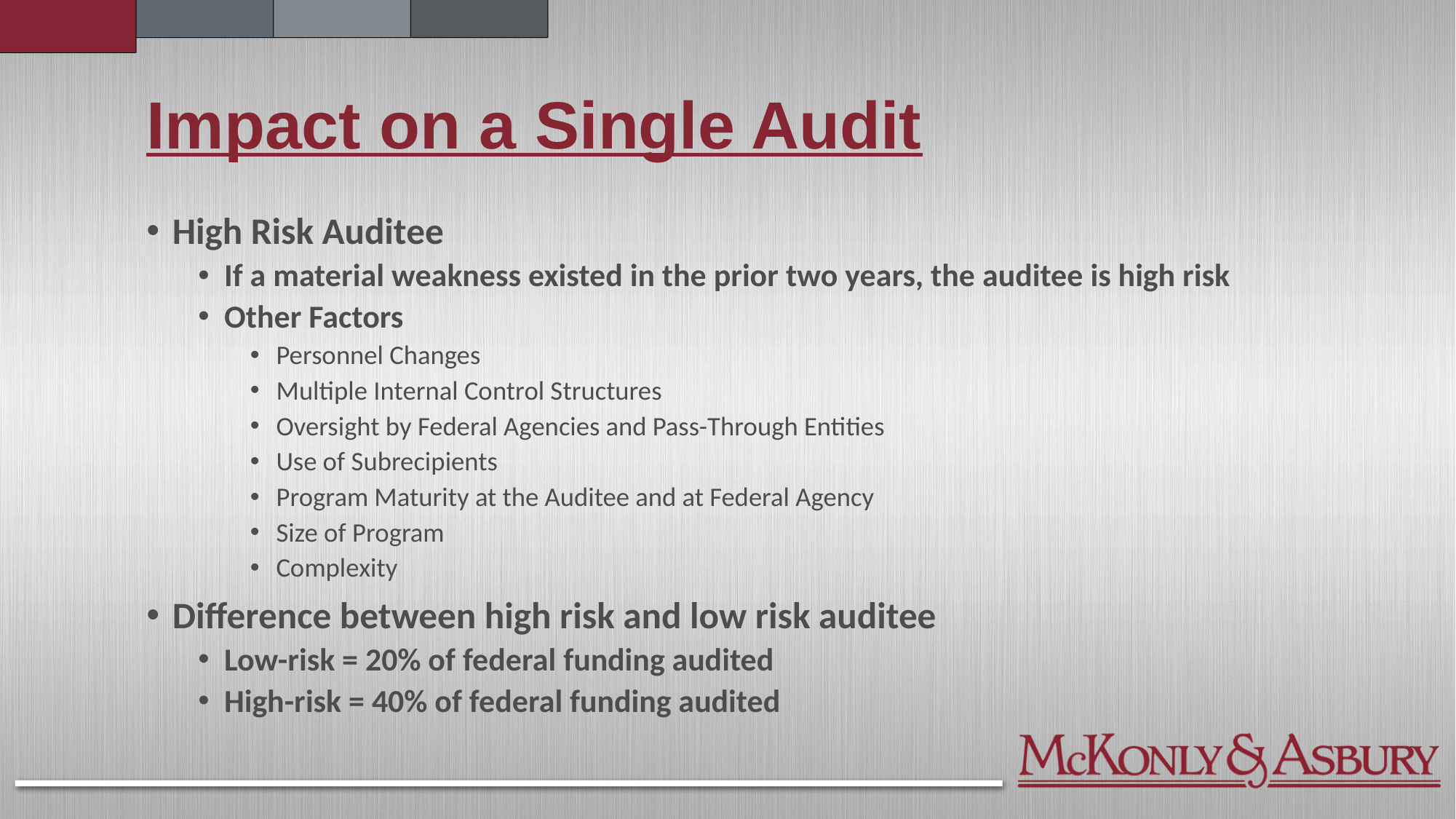

# Impact on a Single Audit
High Risk Auditee
If a material weakness existed in the prior two years, the auditee is high risk
Other Factors
Personnel Changes
Multiple Internal Control Structures
Oversight by Federal Agencies and Pass-Through Entities
Use of Subrecipients
Program Maturity at the Auditee and at Federal Agency
Size of Program
Complexity
Difference between high risk and low risk auditee
Low-risk = 20% of federal funding audited
High-risk = 40% of federal funding audited